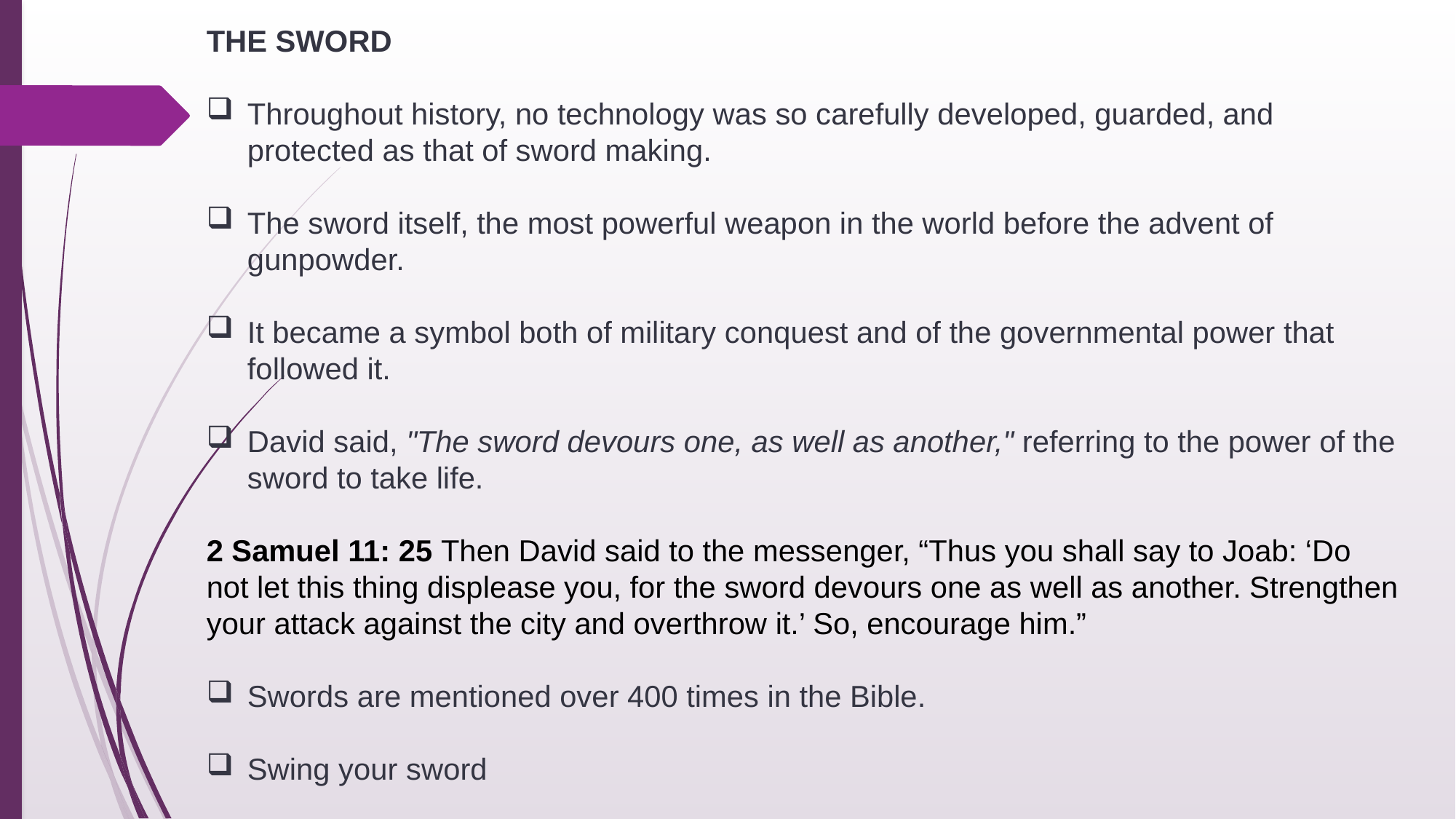

THE SWORD

Throughout history, no technology was so carefully developed, guarded, and protected as that of sword making.

The sword itself, the most powerful weapon in the world before the advent of gunpowder.

It became a symbol both of military conquest and of the governmental power that followed it.

David said, "The sword devours one, as well as another," referring to the power of the sword to take life.

2 Samuel 11: 25 Then David said to the messenger, “Thus you shall say to Joab: ‘Do not let this thing displease you, for the sword devours one as well as another. Strengthen your attack against the city and overthrow it.’ So, encourage him.”

Swords are mentioned over 400 times in the Bible.

Swing your sword